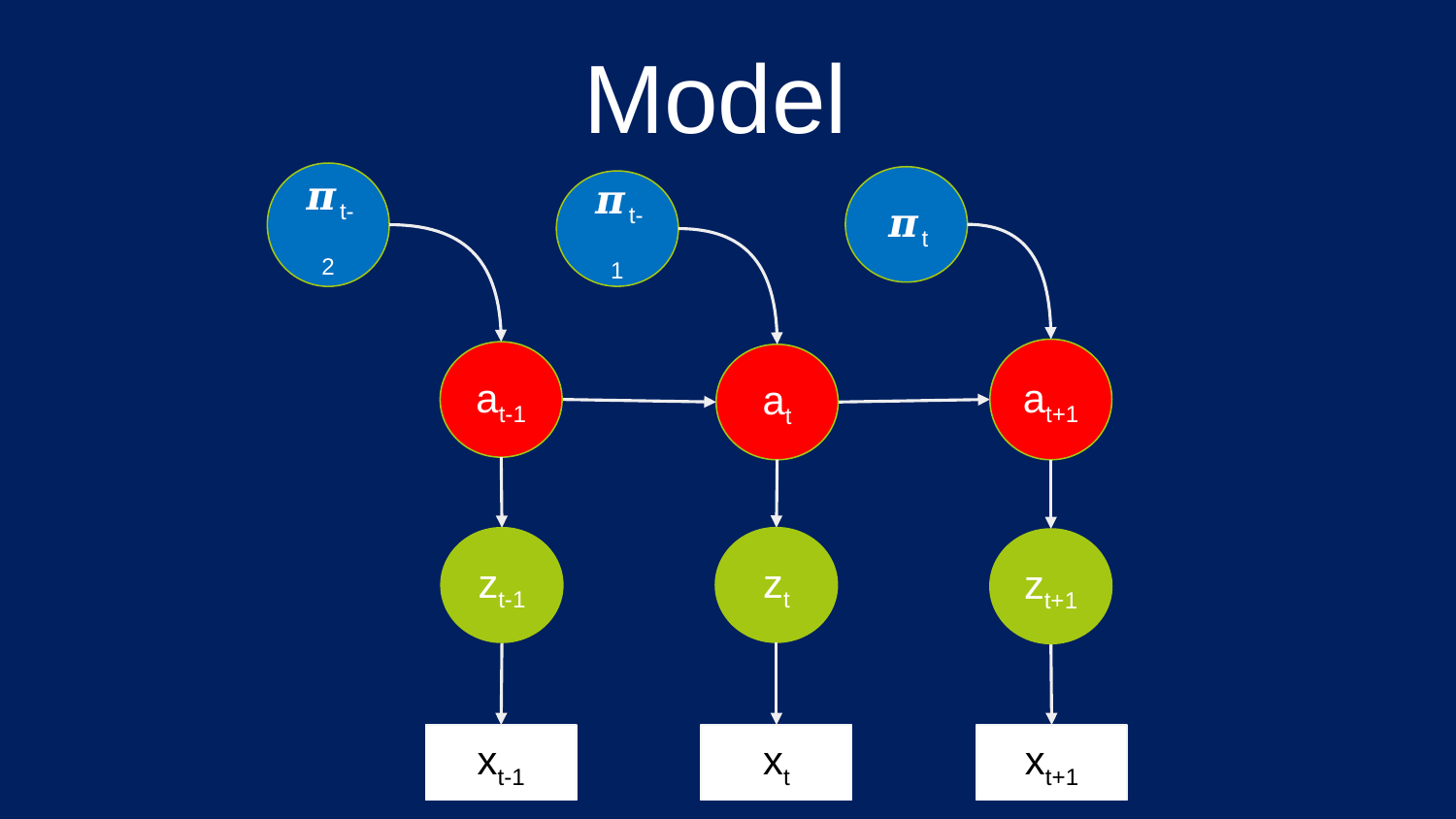

# Model
𝝅t-2
𝝅t
𝝅t-1
at+1
at-1
at
zt
zt-1
zt+1
xt
xt+1
xt-1